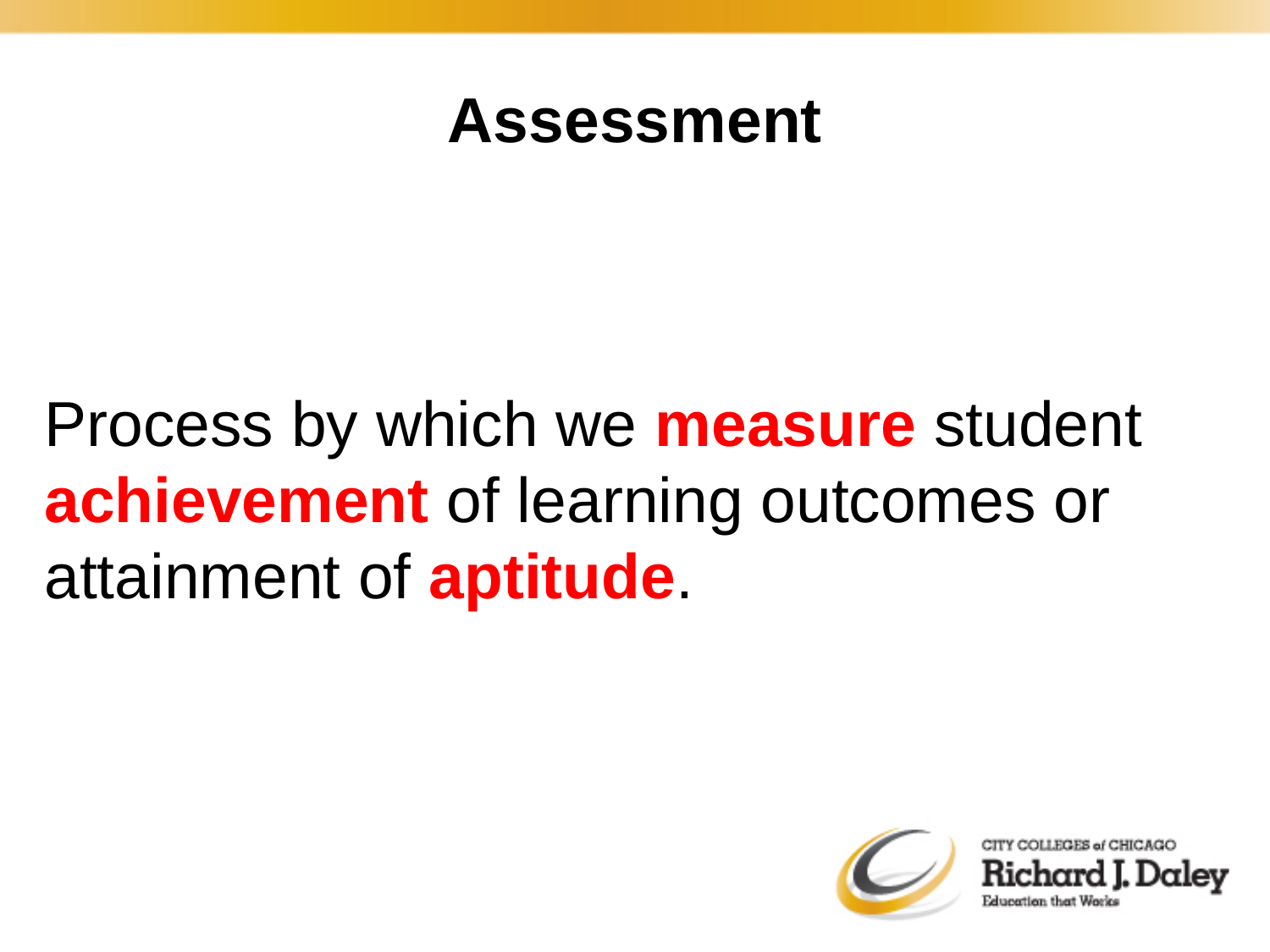

# Assessment
Process by which we measure student achievement of learning outcomes or attainment of aptitude.